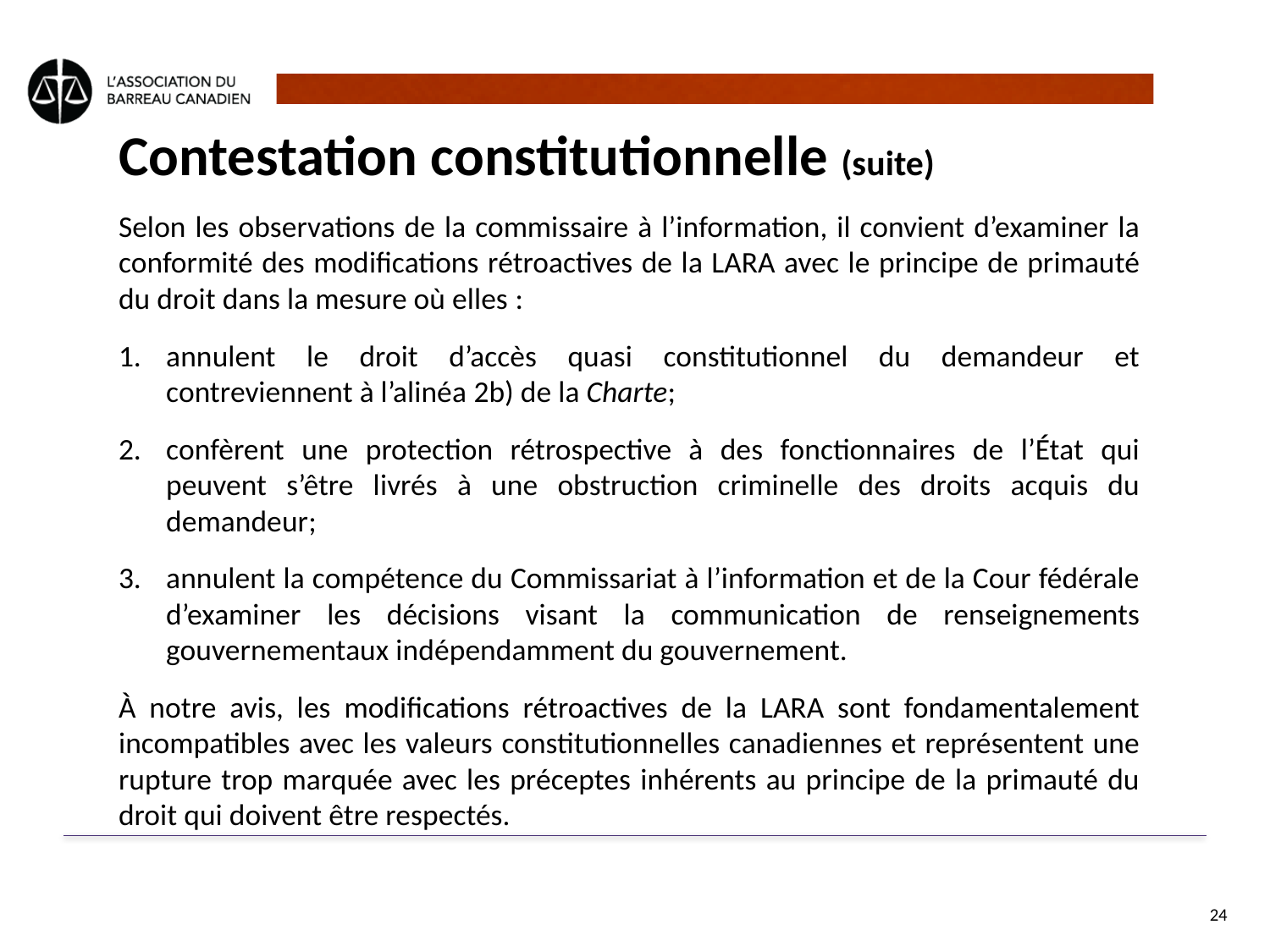

# Contestation constitutionnelle (suite)
Selon les observations de la commissaire à l’information, il convient d’examiner la conformité des modifications rétroactives de la LARA avec le principe de primauté du droit dans la mesure où elles :
annulent le droit d’accès quasi constitutionnel du demandeur et contreviennent à l’alinéa 2b) de la Charte;
confèrent une protection rétrospective à des fonctionnaires de l’État qui peuvent s’être livrés à une obstruction criminelle des droits acquis du demandeur;
annulent la compétence du Commissariat à l’information et de la Cour fédérale d’examiner les décisions visant la communication de renseignements gouvernementaux indépendamment du gouvernement.
À notre avis, les modifications rétroactives de la LARA sont fondamentalement incompatibles avec les valeurs constitutionnelles canadiennes et représentent une rupture trop marquée avec les préceptes inhérents au principe de la primauté du droit qui doivent être respectés.

24